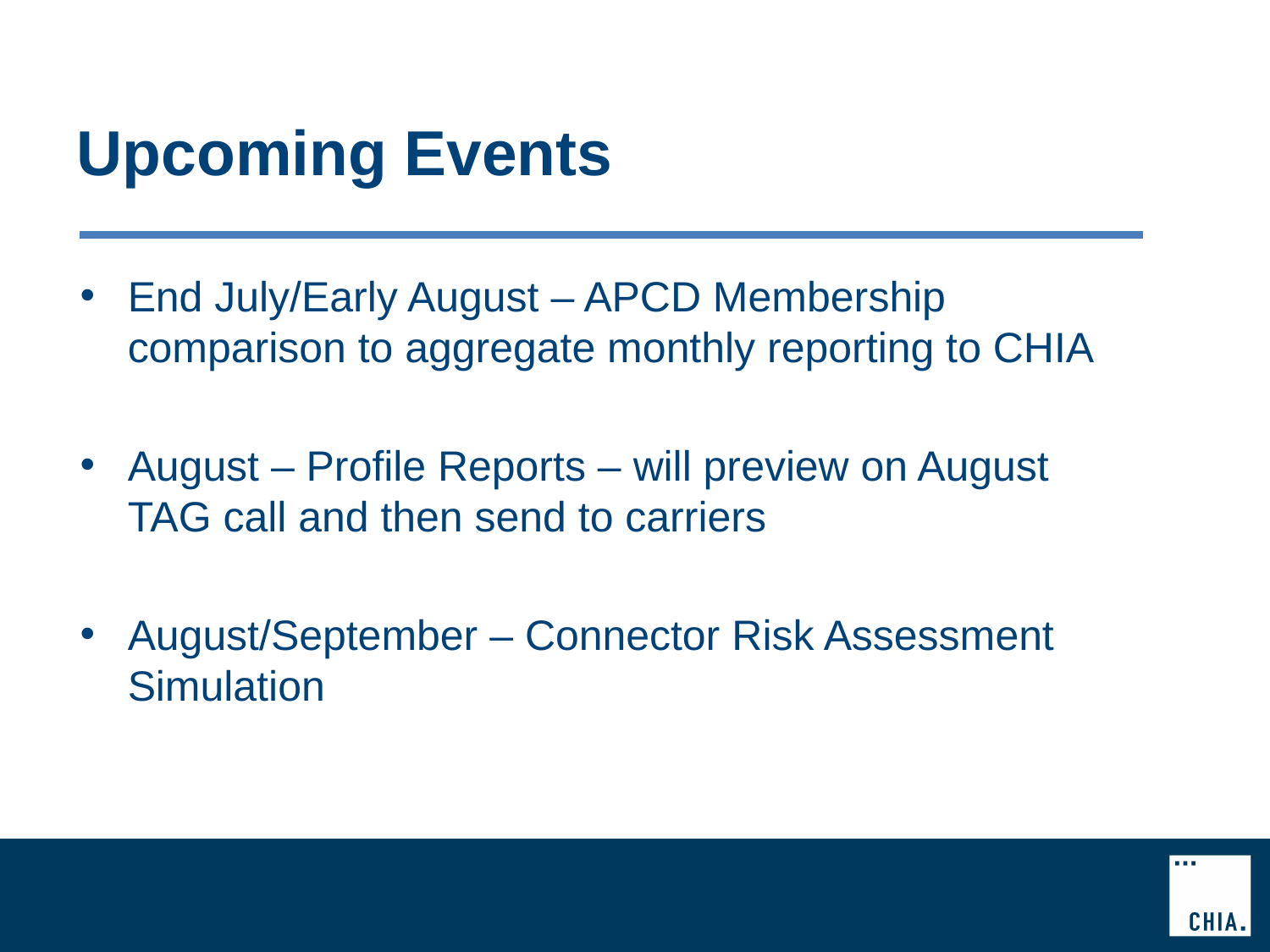

# Upcoming Events
End July/Early August – APCD Membership comparison to aggregate monthly reporting to CHIA

August – Profile Reports – will preview on August TAG call and then send to carriers

August/September – Connector Risk Assessment Simulation